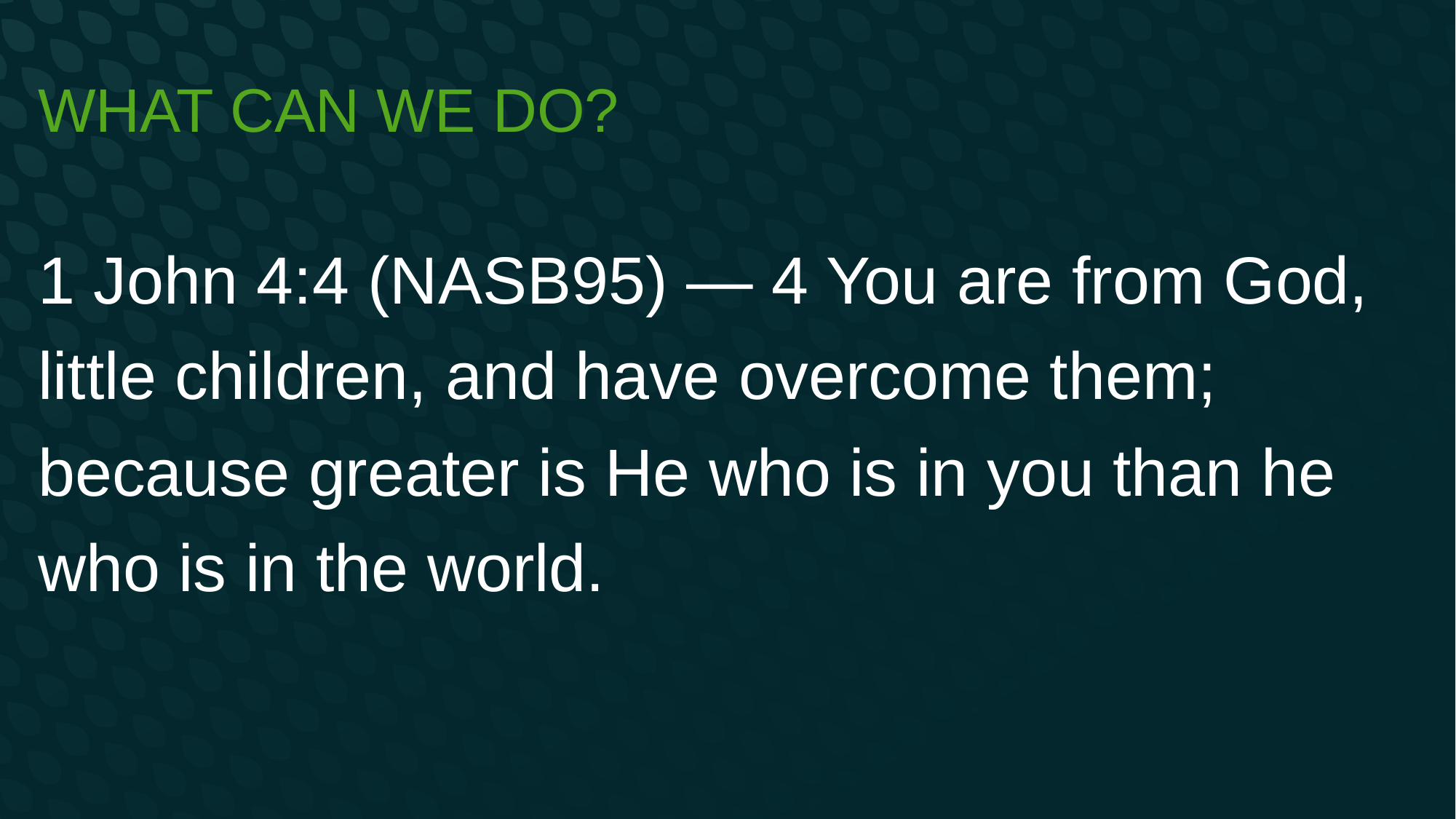

# What can we do?
1 John 4:4 (NASB95) — 4 You are from God, little children, and have overcome them; because greater is He who is in you than he who is in the world.